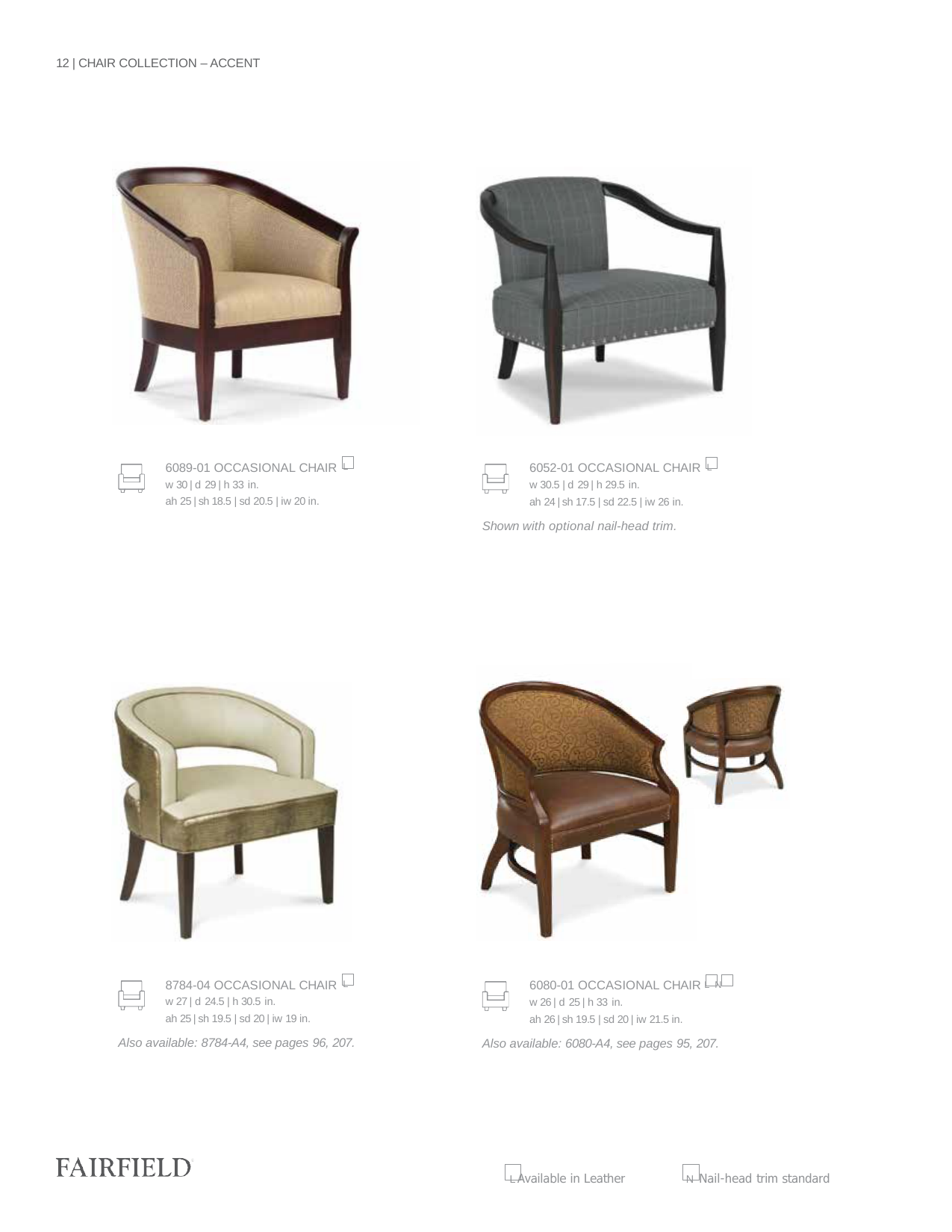

12 | CHAIR COLLECTION – ACCENT

6089-01 OCCASIONAL CHAIR L
w 30 | d 29 | h 33 in.
ah 25 | sh 18.5 | sd 20.5 | iw 20 in.
6052-01 OCCASIONAL CHAIR L
w 30.5 | d 29 | h 29.5 in.
ah 24 | sh 17.5 | sd 22.5 | iw 26 in.
Shown with optional nail-head trim.

8784-04 OCCASIONAL CHAIR L
w 27 | d 24.5 | h 30.5 in.
ah 25 | sh 19.5 | sd 20 | iw 19 in.
Also available: 8784-A4, see pages 96, 207.
6080-01 OCCASIONAL CHAIR L N
w 26 | d 25 | h 33 in.
ah 26 | sh 19.5 | sd 20 | iw 21.5 in.
Also available: 6080-A4, see pages 95, 207.

L Available in Leather
N Nail-head trim standard